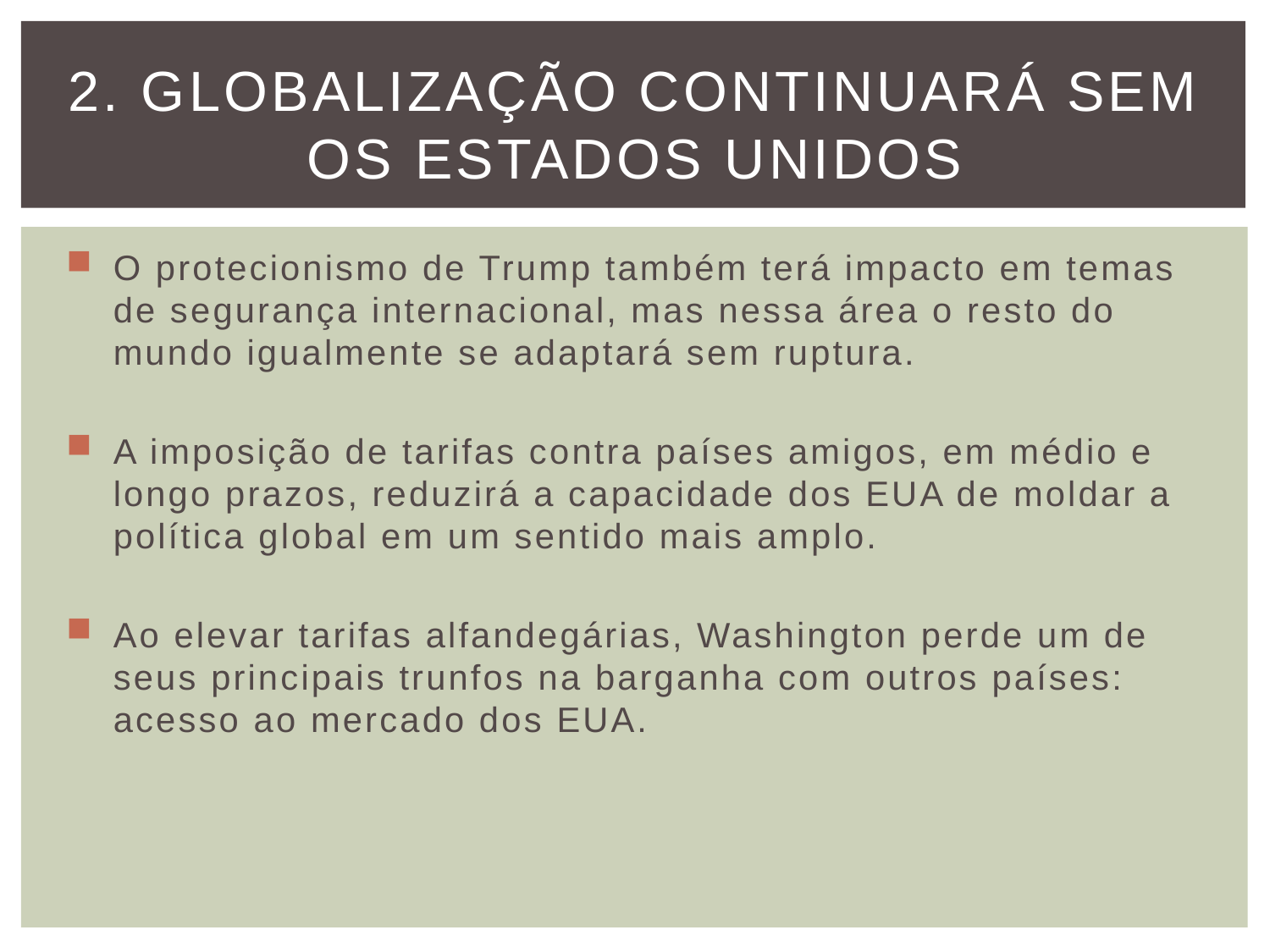

# 2. Globalização continuará sem os Estados Unidos
O protecionismo de Trump também terá impacto em temas de segurança internacional, mas nessa área o resto do mundo igualmente se adaptará sem ruptura.

A imposição de tarifas contra países amigos, em médio e longo prazos, reduzirá a capacidade dos EUA de moldar a política global em um sentido mais amplo.

Ao elevar tarifas alfandegárias, Washington perde um de seus principais trunfos na barganha com outros países: acesso ao mercado dos EUA.